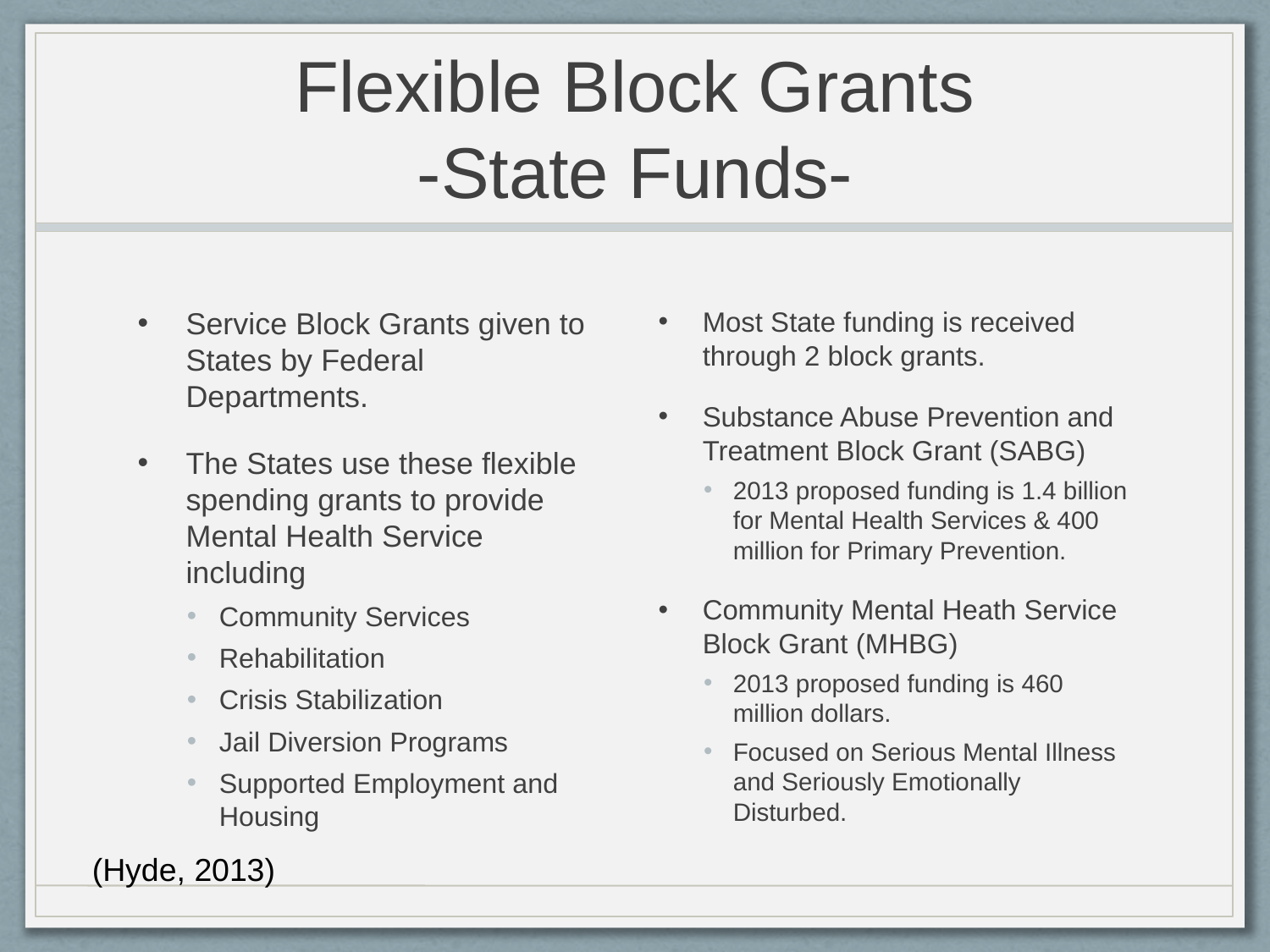

# Flexible Block Grants -State Funds-
Service Block Grants given to States by Federal Departments.
The States use these flexible spending grants to provide Mental Health Service including
Community Services
Rehabilitation
Crisis Stabilization
Jail Diversion Programs
Supported Employment and Housing

Most State funding is received through 2 block grants.
Substance Abuse Prevention and Treatment Block Grant (SABG)
2013 proposed funding is 1.4 billion for Mental Health Services & 400 million for Primary Prevention.
Community Mental Heath Service Block Grant (MHBG)
2013 proposed funding is 460 million dollars.
Focused on Serious Mental Illness and Seriously Emotionally Disturbed.

(Hyde, 2013)